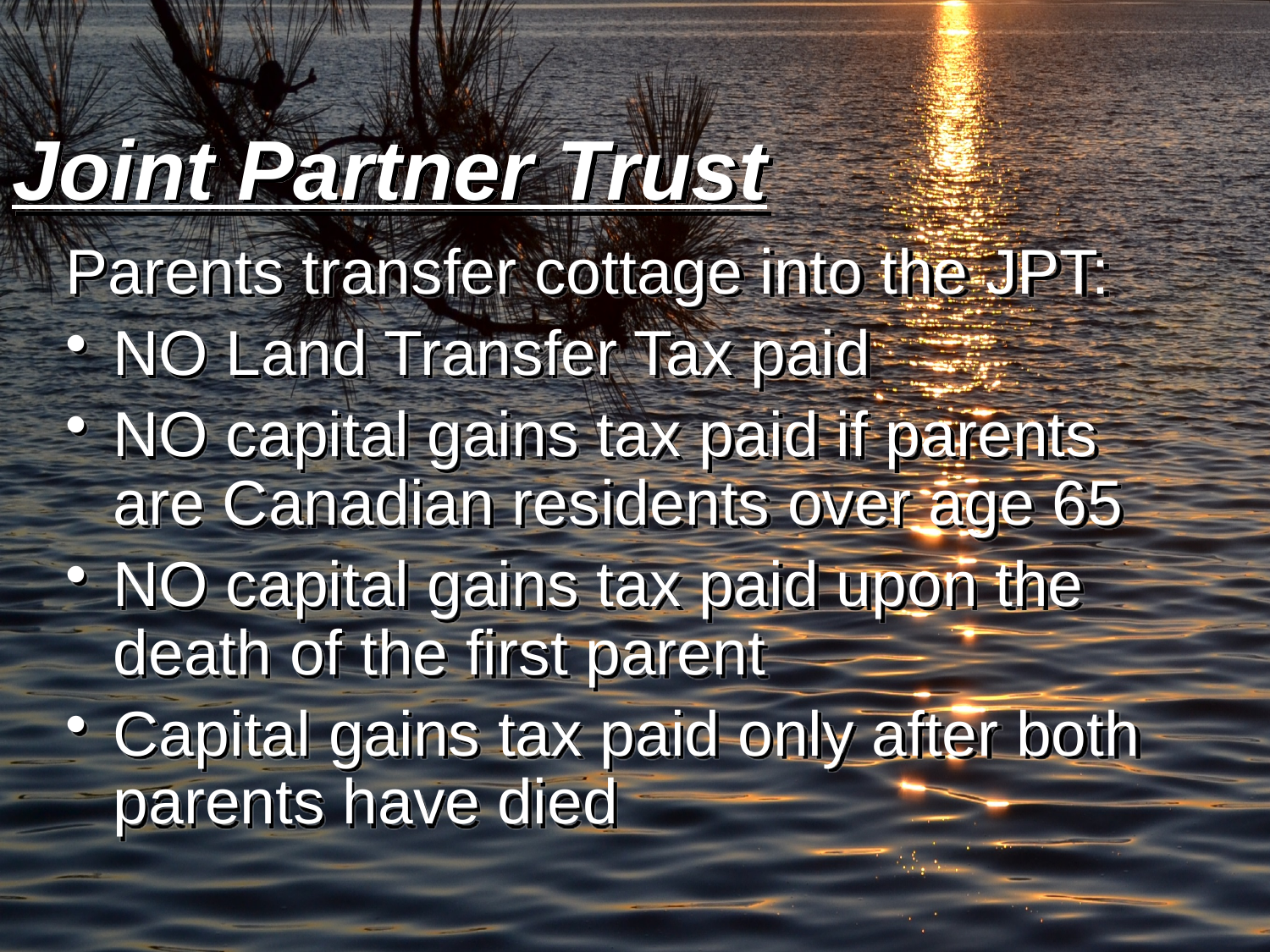

# Joint Partner Trust
Parents transfer cottage into the JPT:
NO Land Transfer Tax paid
NO capital gains tax paid if parents are Canadian residents over age 65
NO capital gains tax paid upon the death of the first parent
Capital gains tax paid only after both parents have died